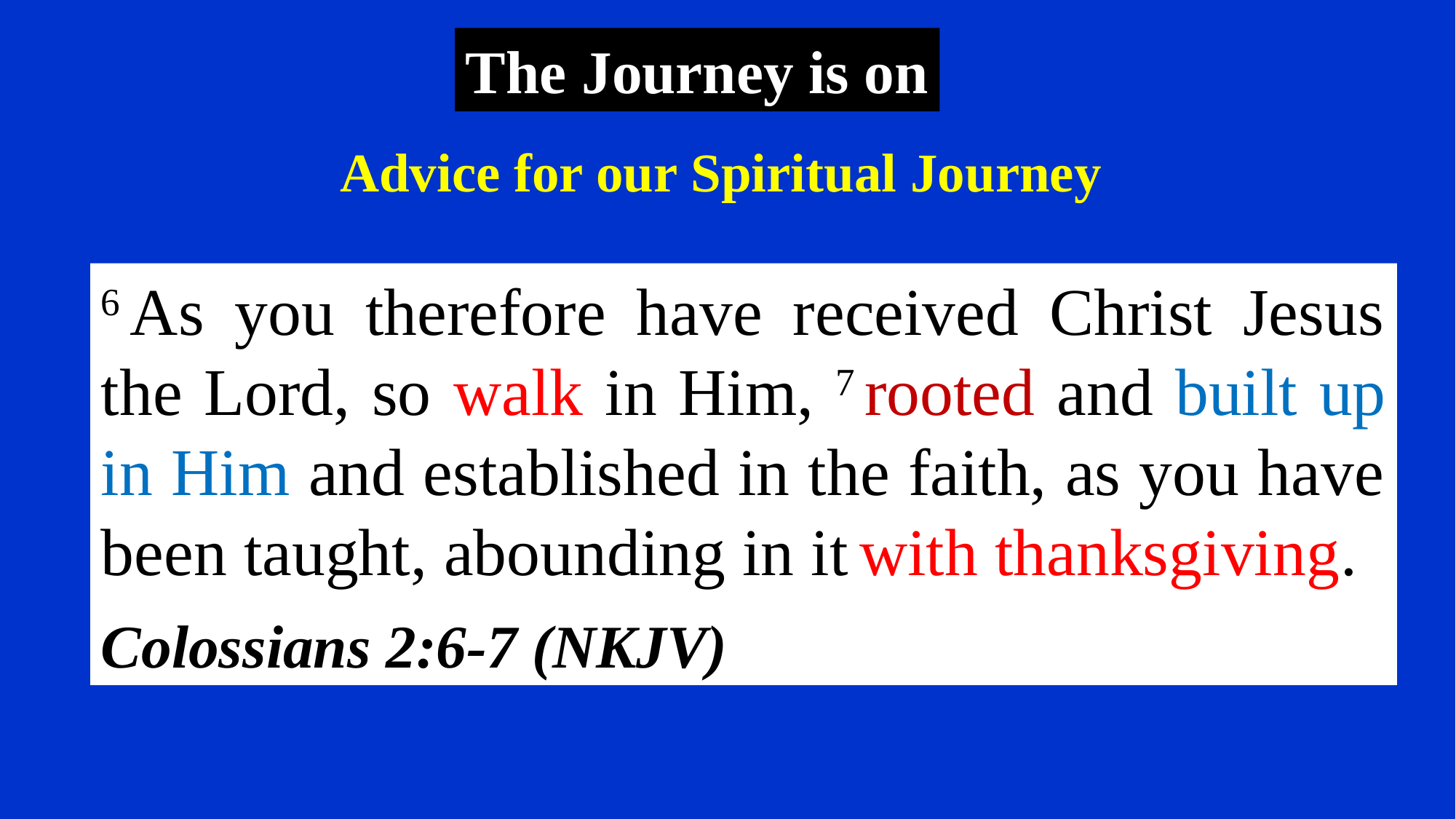

The Journey is on
Advice for our Spiritual Journey
6 As you therefore have received Christ Jesus the Lord, so walk in Him, 7 rooted and built up in Him and established in the faith, as you have been taught, abounding in it with thanksgiving.
Colossians 2:6-7 (NKJV)